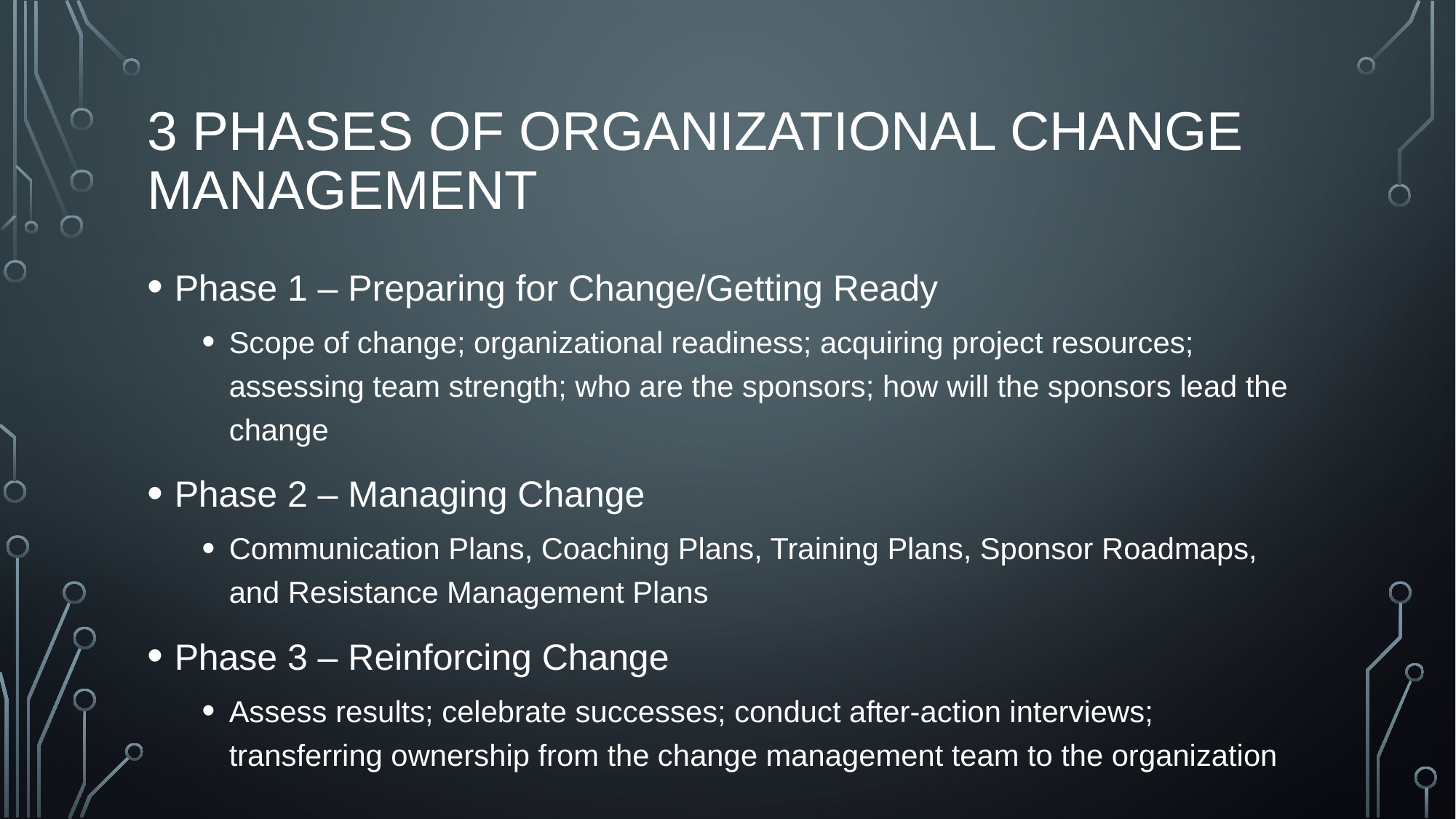

# 3 Phases of Organizational Change Management
Phase 1 – Preparing for Change/Getting Ready
Scope of change; organizational readiness; acquiring project resources; assessing team strength; who are the sponsors; how will the sponsors lead the change
Phase 2 – Managing Change
Communication Plans, Coaching Plans, Training Plans, Sponsor Roadmaps, and Resistance Management Plans
Phase 3 – Reinforcing Change
Assess results; celebrate successes; conduct after-action interviews; transferring ownership from the change management team to the organization